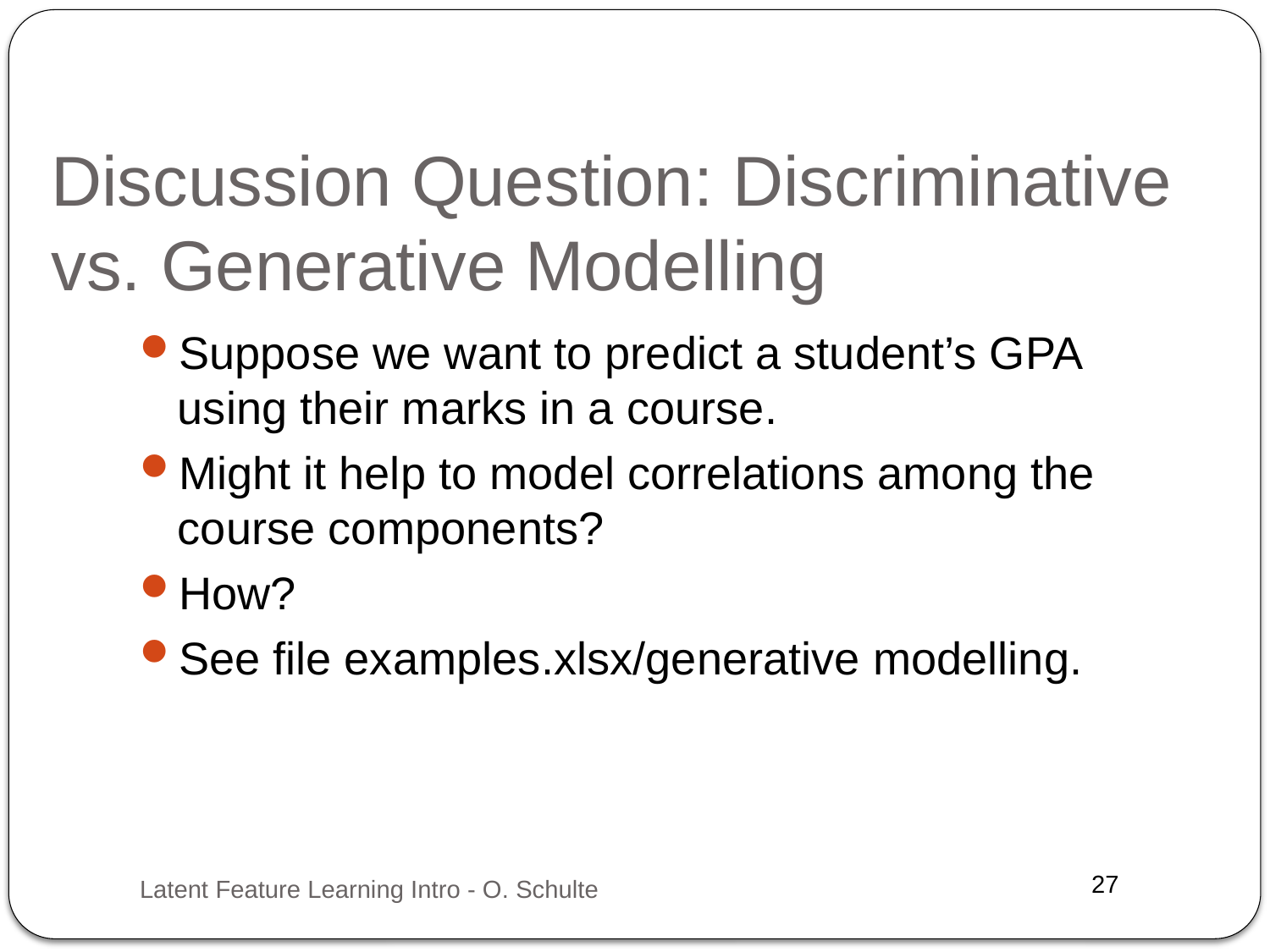

# Discussion Question: Discriminative vs. Generative Modelling
Suppose we want to predict a student’s GPA using their marks in a course.
Might it help to model correlations among the course components?
How?
See file examples.xlsx/generative modelling.
Latent Feature Learning Intro - O. Schulte